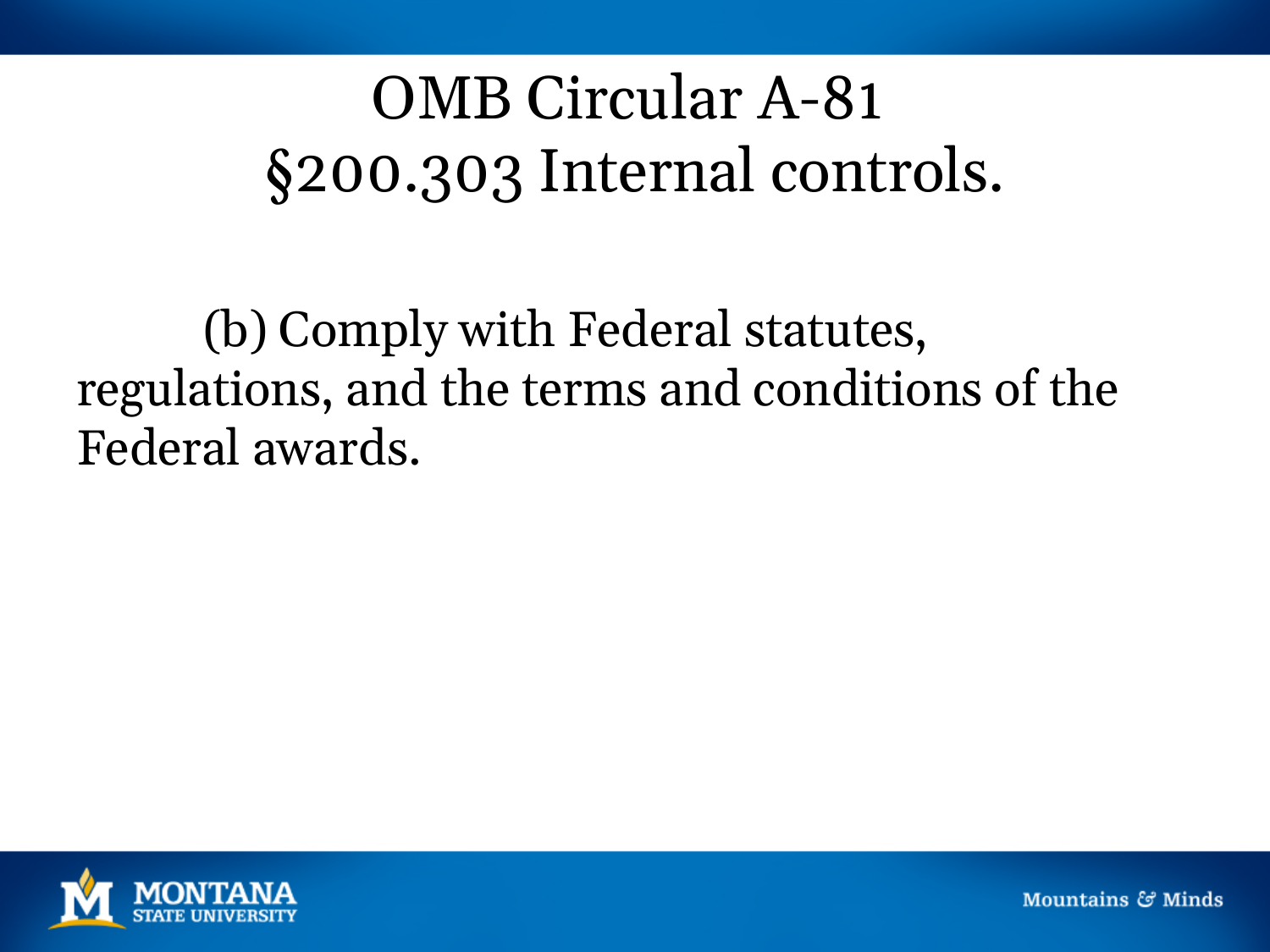

# OMB Circular A-81 §200.303 Internal controls.

	(b) Comply with Federal statutes, regulations, and the terms and conditions of the Federal awards.